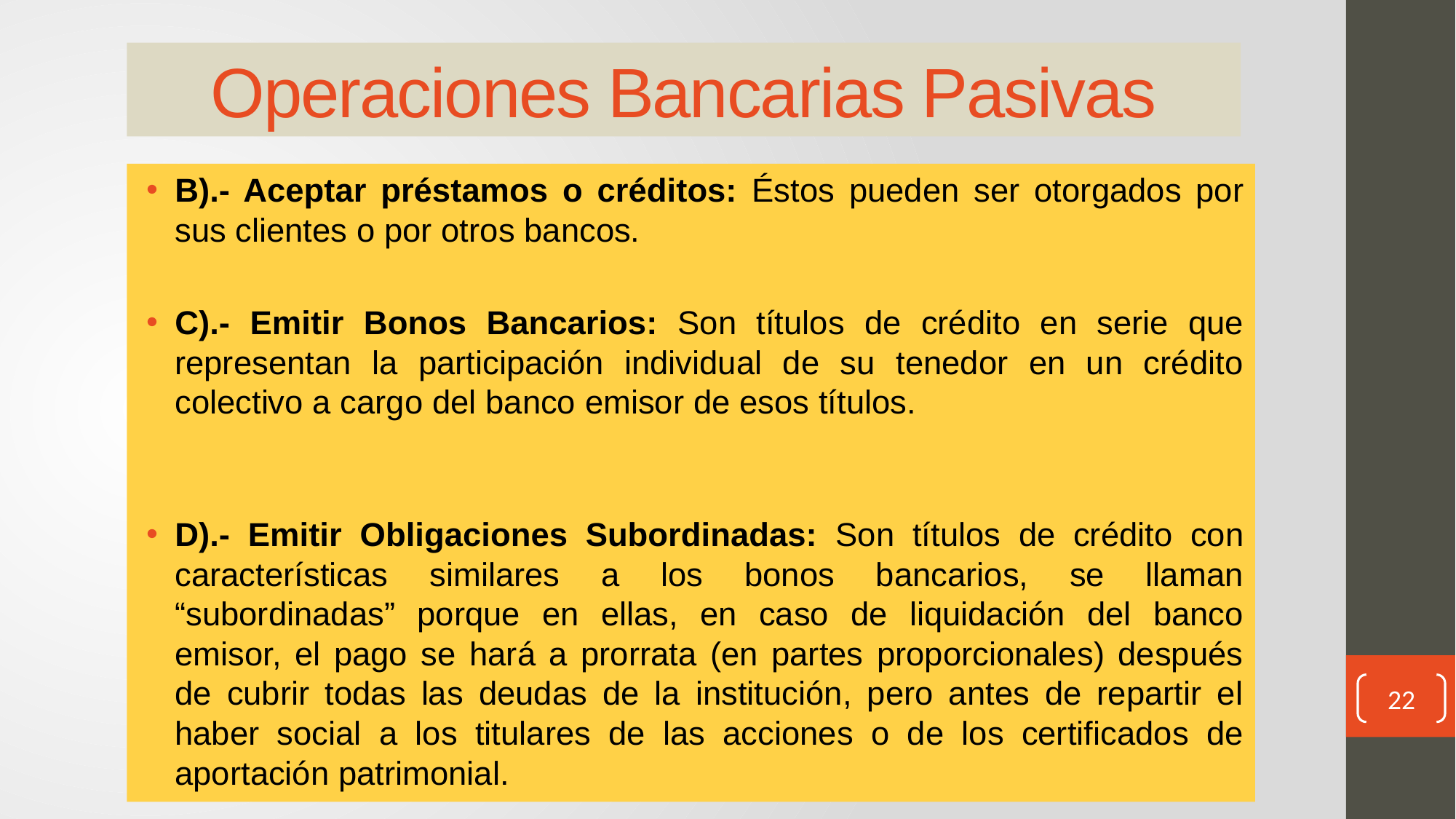

# Operaciones Bancarias Pasivas
B).- Aceptar préstamos o créditos: Éstos pueden ser otorgados por sus clientes o por otros bancos.

C).- Emitir Bonos Bancarios: Son títulos de crédito en serie que representan la participación individual de su tenedor en un crédito colectivo a cargo del banco emisor de esos títulos.

D).- Emitir Obligaciones Subordinadas: Son títulos de crédito con características similares a los bonos bancarios, se llaman “subordinadas” porque en ellas, en caso de liquidación del banco emisor, el pago se hará a prorrata (en partes proporcionales) después de cubrir todas las deudas de la institución, pero antes de repartir el haber social a los titulares de las acciones o de los certificados de aportación patrimonial.
22